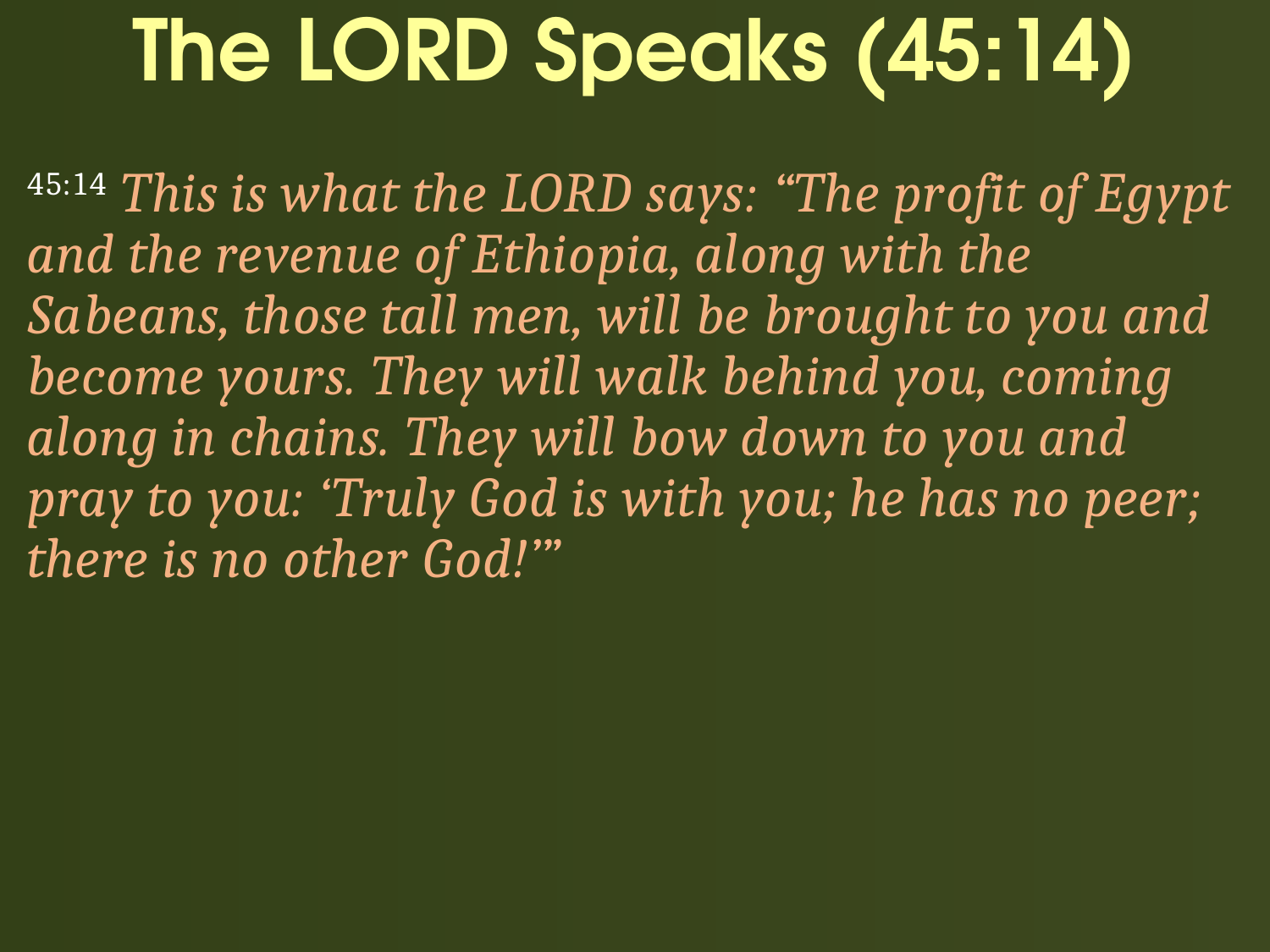

# The LORD Speaks (45:14)
45:14 This is what the LORD says: “The profit of Egypt and the revenue of Ethiopia, along with the Sabeans, those tall men, will be brought to you and become yours. They will walk behind you, coming along in chains. They will bow down to you and pray to you: ‘Truly God is with you; he has no peer; there is no other God!’”